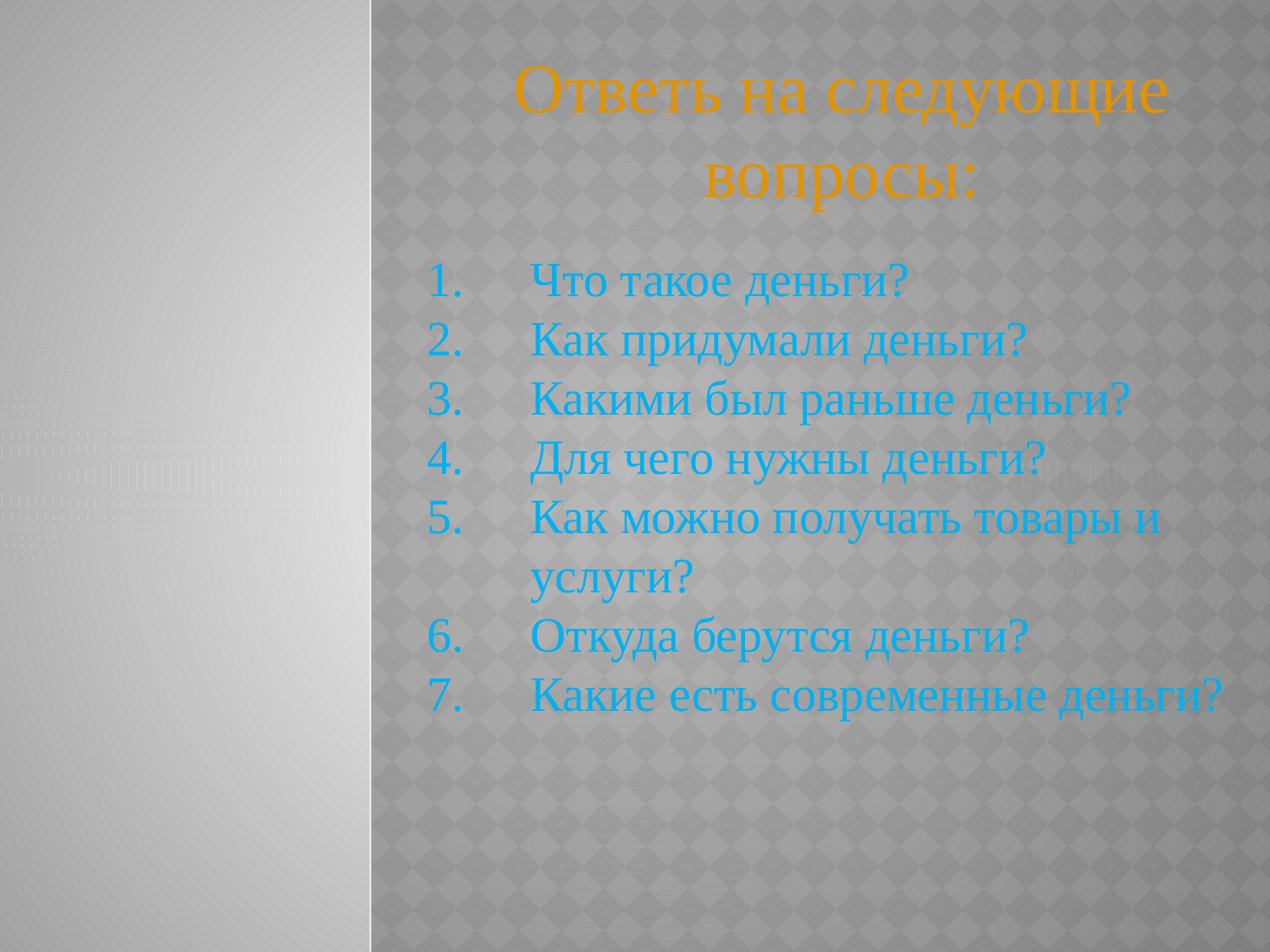

Ответь на следующие вопросы:
Что такое деньги?
Как придумали деньги?
Какими был раньше деньги?
Для чего нужны деньги?
Как можно получать товары и услуги?
Откуда берутся деньги?
Какие есть современные деньги?